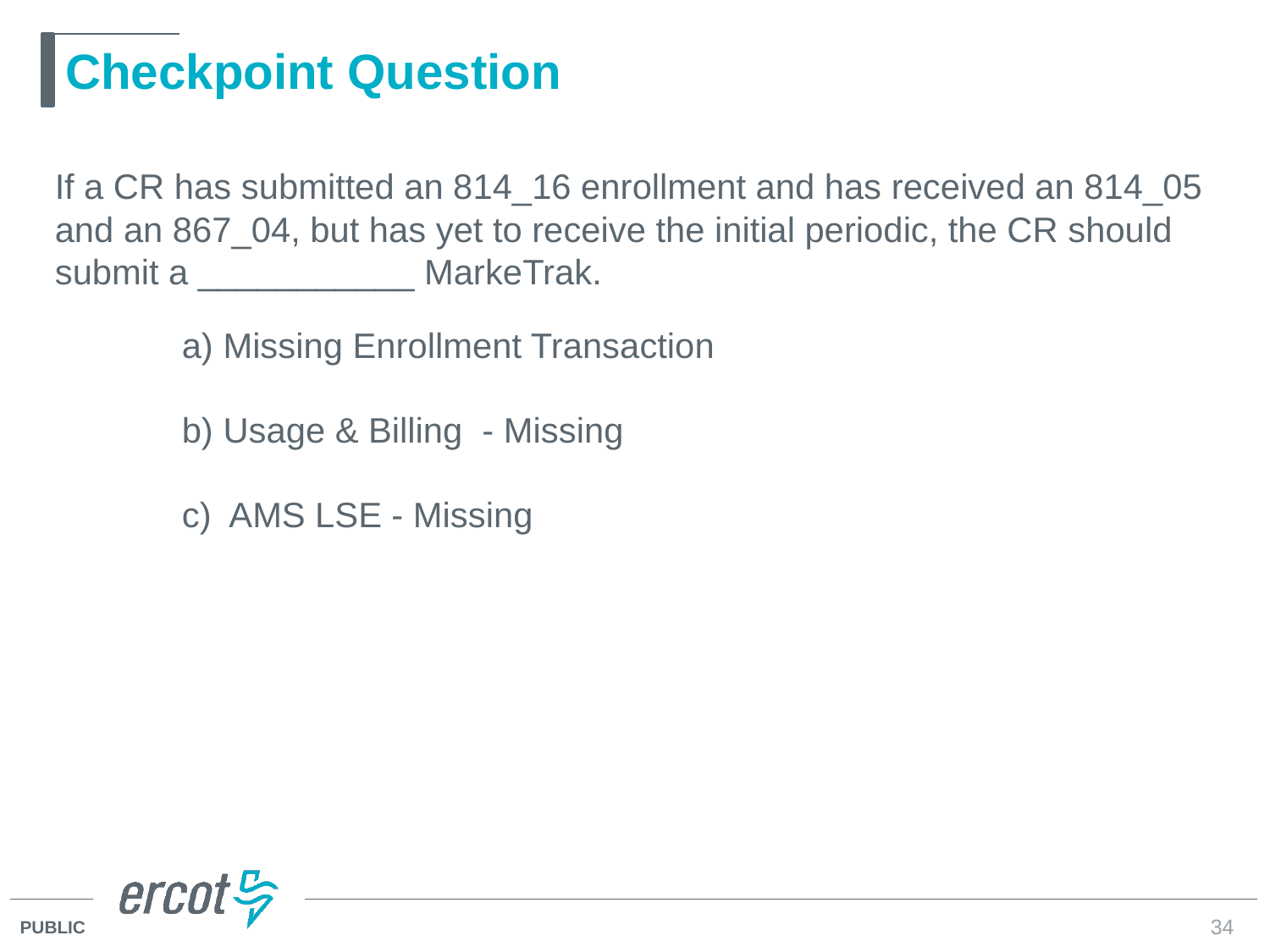

# Checkpoint Question
If a CR has submitted an 814_16 enrollment and has received an 814_05 and an 867_04, but has yet to receive the initial periodic, the CR should submit a ___________ MarkeTrak.
	a) Missing Enrollment Transaction

	b) Usage & Billing  - Missing

	c)  AMS LSE - Missing

b) Usage & Billing  - Missing

34